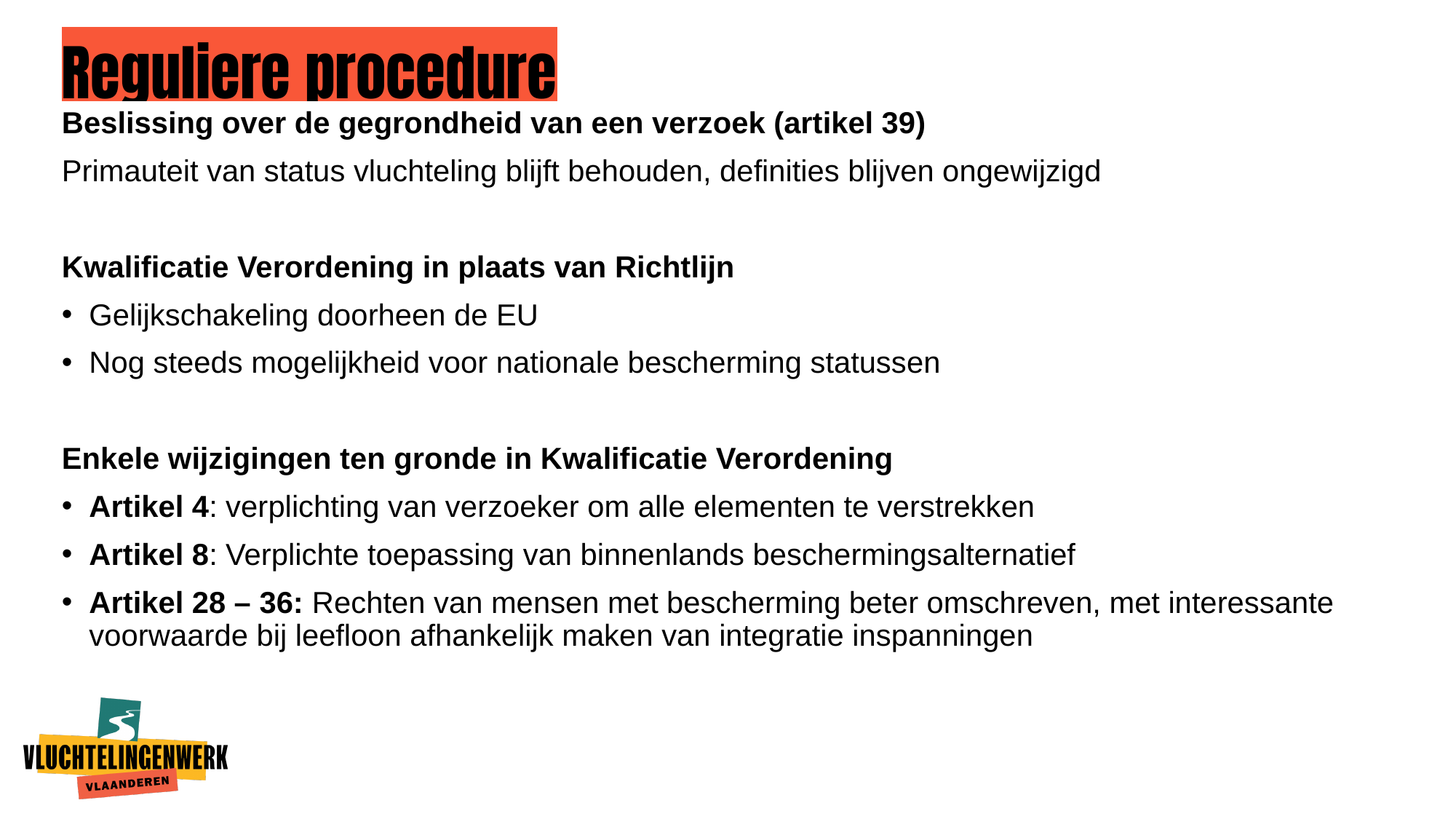

# Reguliere procedure
Beslissing over de gegrondheid van een verzoek (artikel 39)
Primauteit van status vluchteling blijft behouden, definities blijven ongewijzigd

Kwalificatie Verordening in plaats van Richtlijn
Gelijkschakeling doorheen de EU
Nog steeds mogelijkheid voor nationale bescherming statussen

Enkele wijzigingen ten gronde in Kwalificatie Verordening
Artikel 4: verplichting van verzoeker om alle elementen te verstrekken
Artikel 8: Verplichte toepassing van binnenlands beschermingsalternatief
Artikel 28 – 36: Rechten van mensen met bescherming beter omschreven, met interessante voorwaarde bij leefloon afhankelijk maken van integratie inspanningen